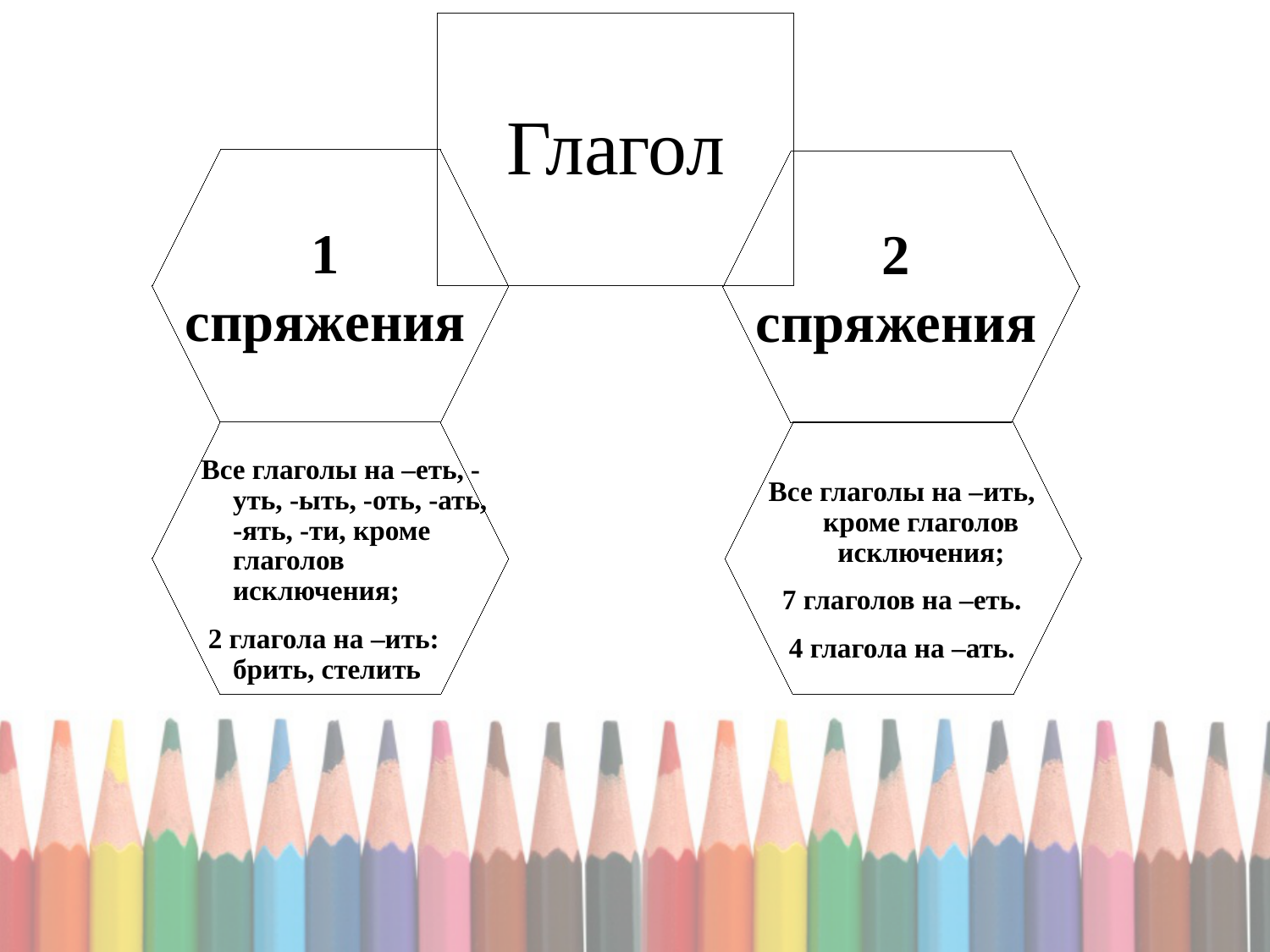

# Глагол

1 спряжения
2 спряжения

Все глаголы на –еть, -уть, -ыть, -оть, -ать, -ять, -ти, кроме глаголов исключения;
 2 глагола на –ить: брить, стелить
Все глаголы на –ить, кроме глаголов исключения;
7 глаголов на –еть.
4 глагола на –ать.